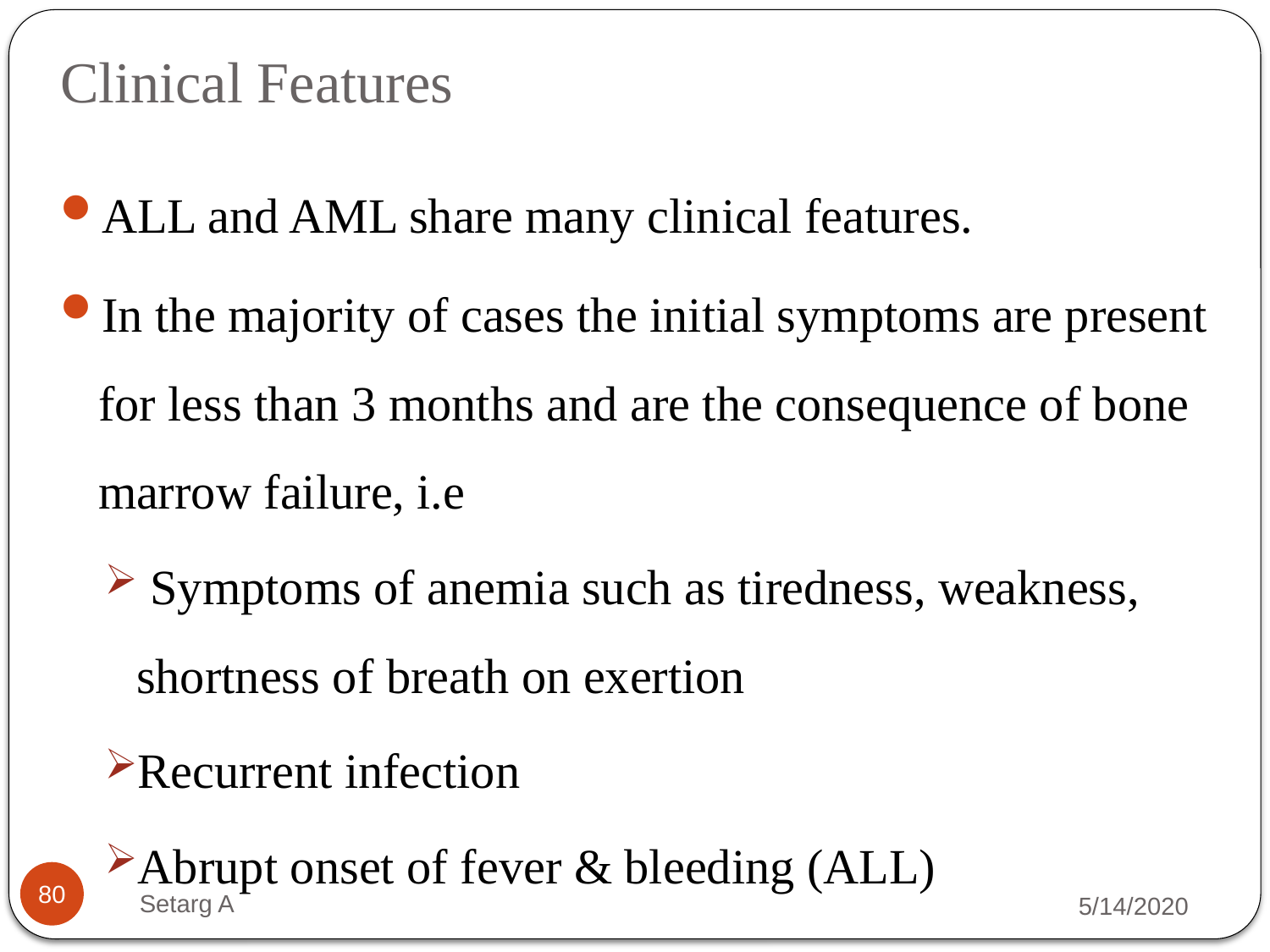

# Clinical Features
ALL and AML share many clinical features.
In the majority of cases the initial symptoms are present for less than 3 months and are the consequence of bone marrow failure, i.e
 Symptoms of anemia such as tiredness, weakness, shortness of breath on exertion
Recurrent infection
Abrupt onset of fever & bleeding (ALL)
80
Setarg A
5/14/2020